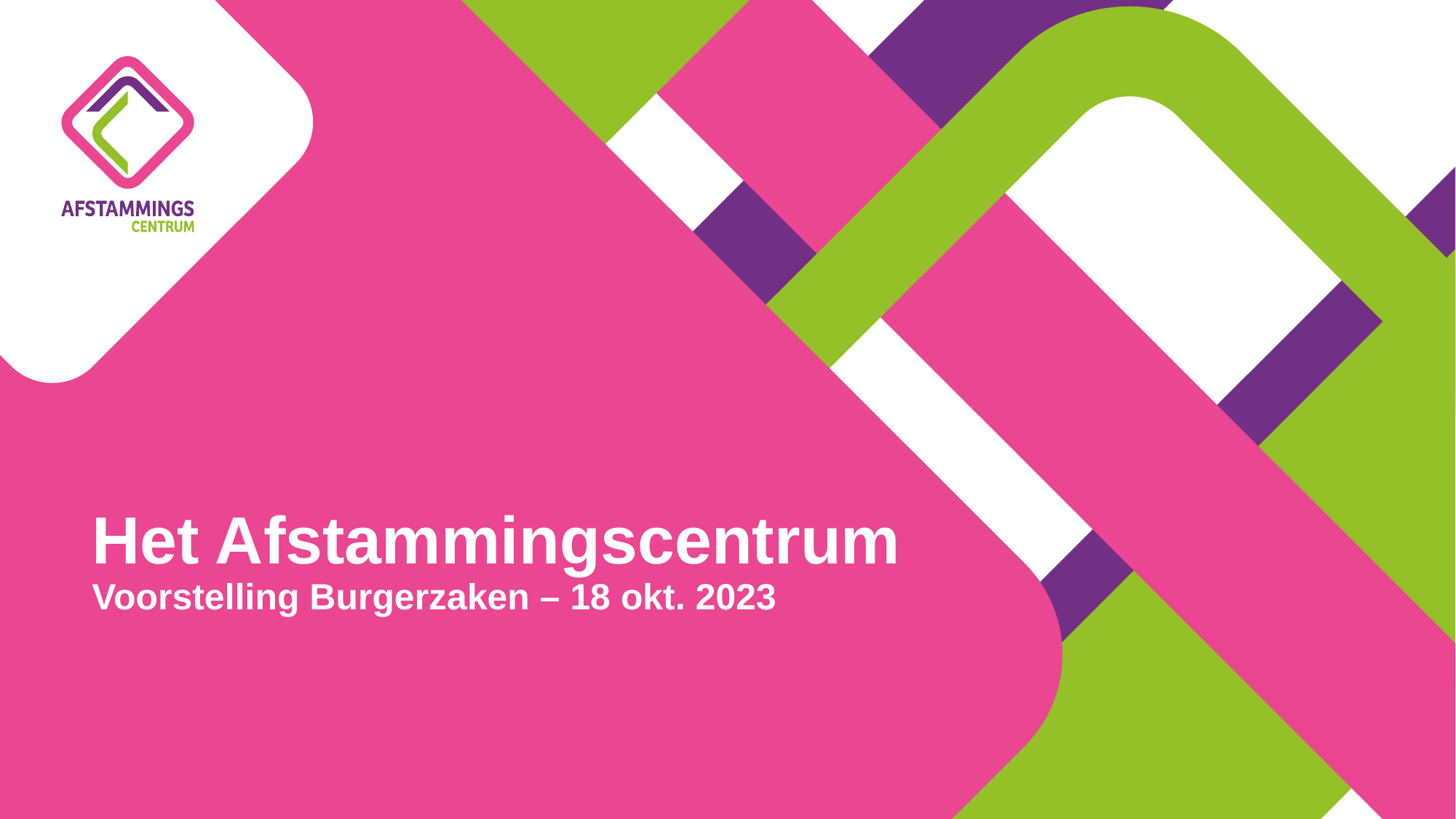

# Het Afstammingscentrum Voorstelling Burgerzaken – 18 okt. 2023